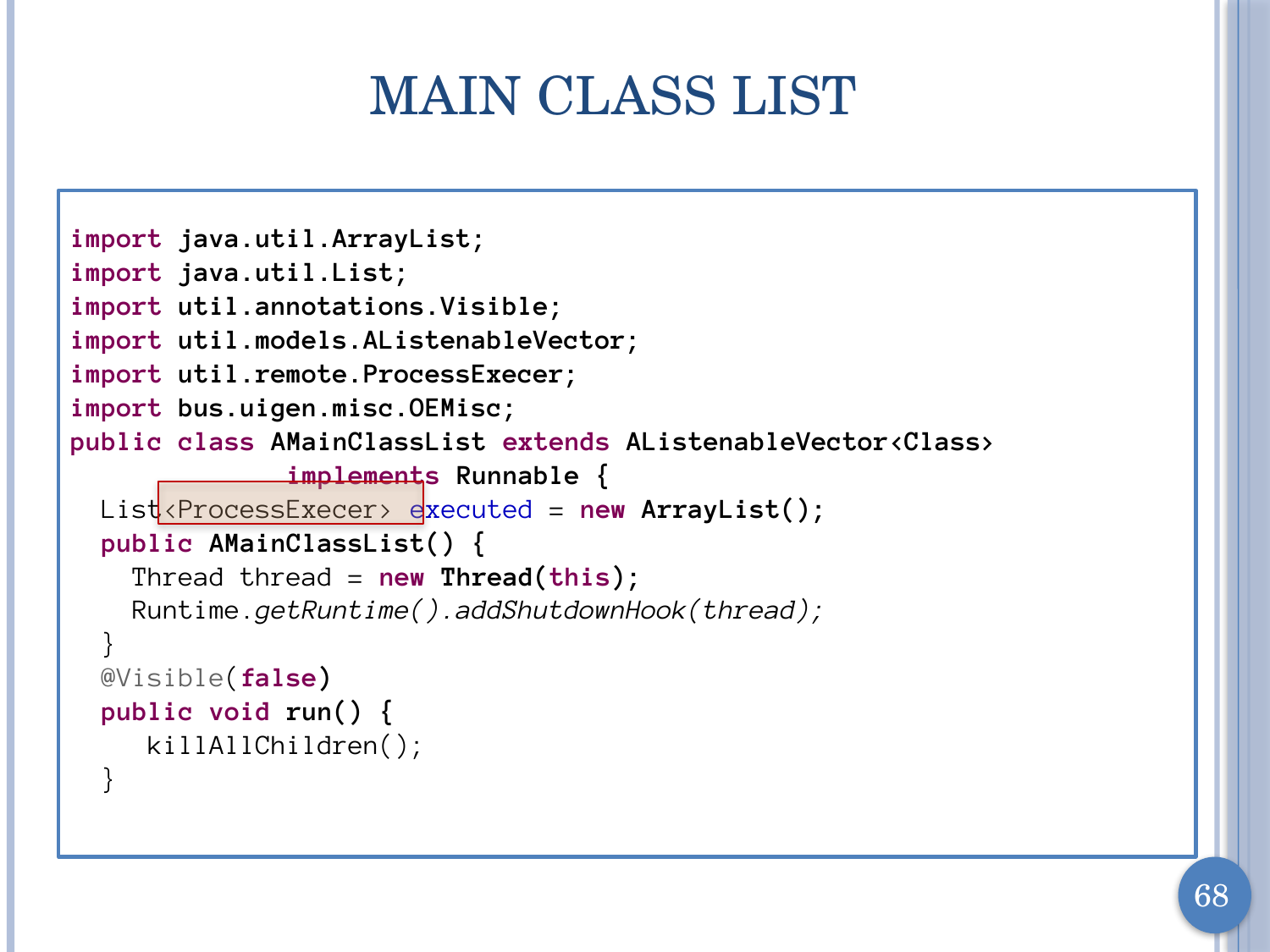

# Main Class List
import java.util.ArrayList;
import java.util.List;
import util.annotations.Visible;
import util.models.AListenableVector;
import util.remote.ProcessExecer;
import bus.uigen.misc.OEMisc;
public class AMainClassList extends AListenableVector<Class>
              implements Runnable {
  List<ProcessExecer> executed = new ArrayList();
  public AMainClassList() {
    Thread thread = new Thread(this);
    Runtime.getRuntime().addShutdownHook(thread);
  }
  @Visible(false)
  public void run() {
     killAllChildren();
  }